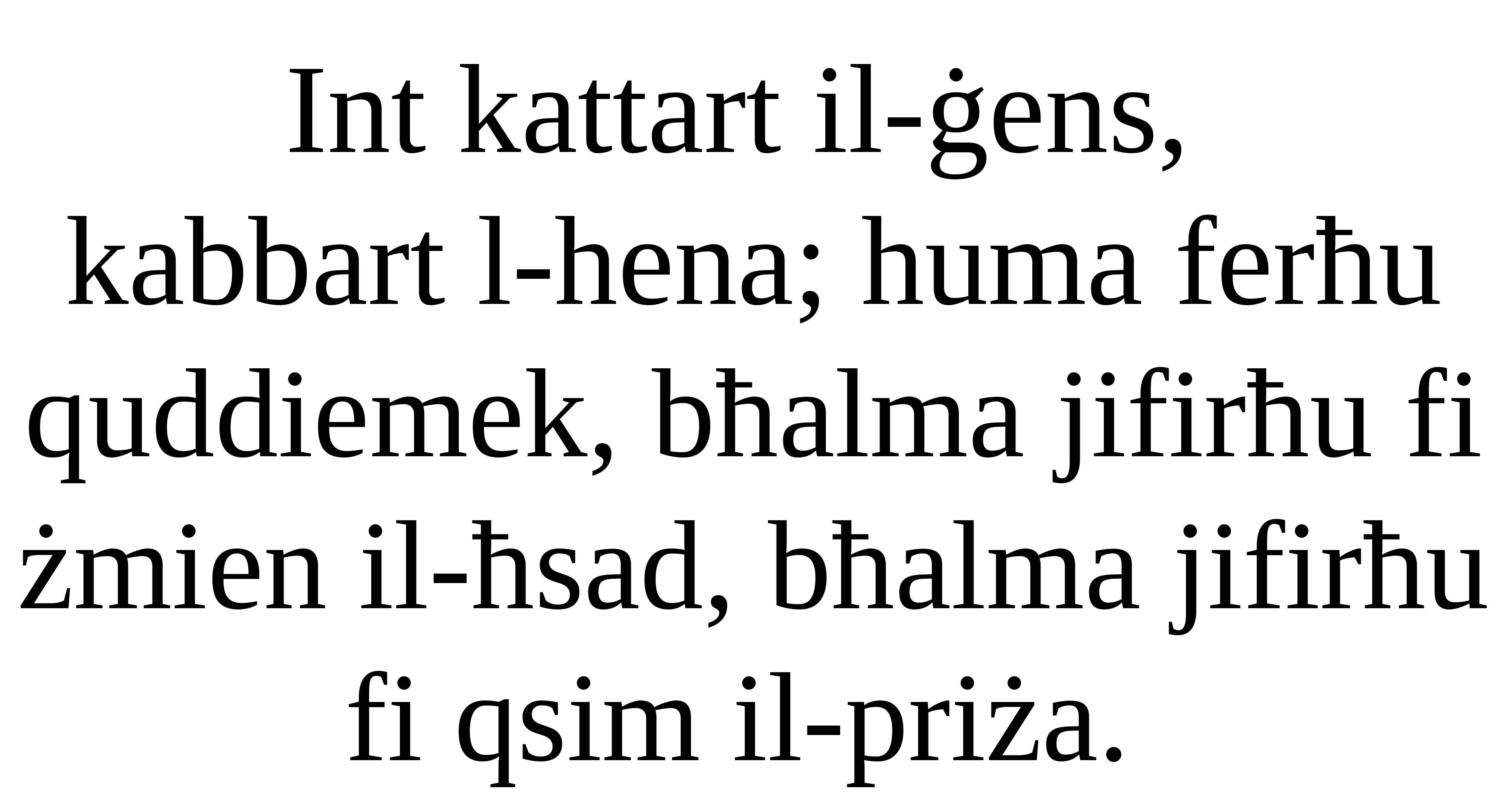

Int kattart il-ġens,
kabbart l-hena; huma ferħu
quddiemek, bħalma jifirħu fi żmien il-ħsad, bħalma jifirħu fi qsim il-priża.